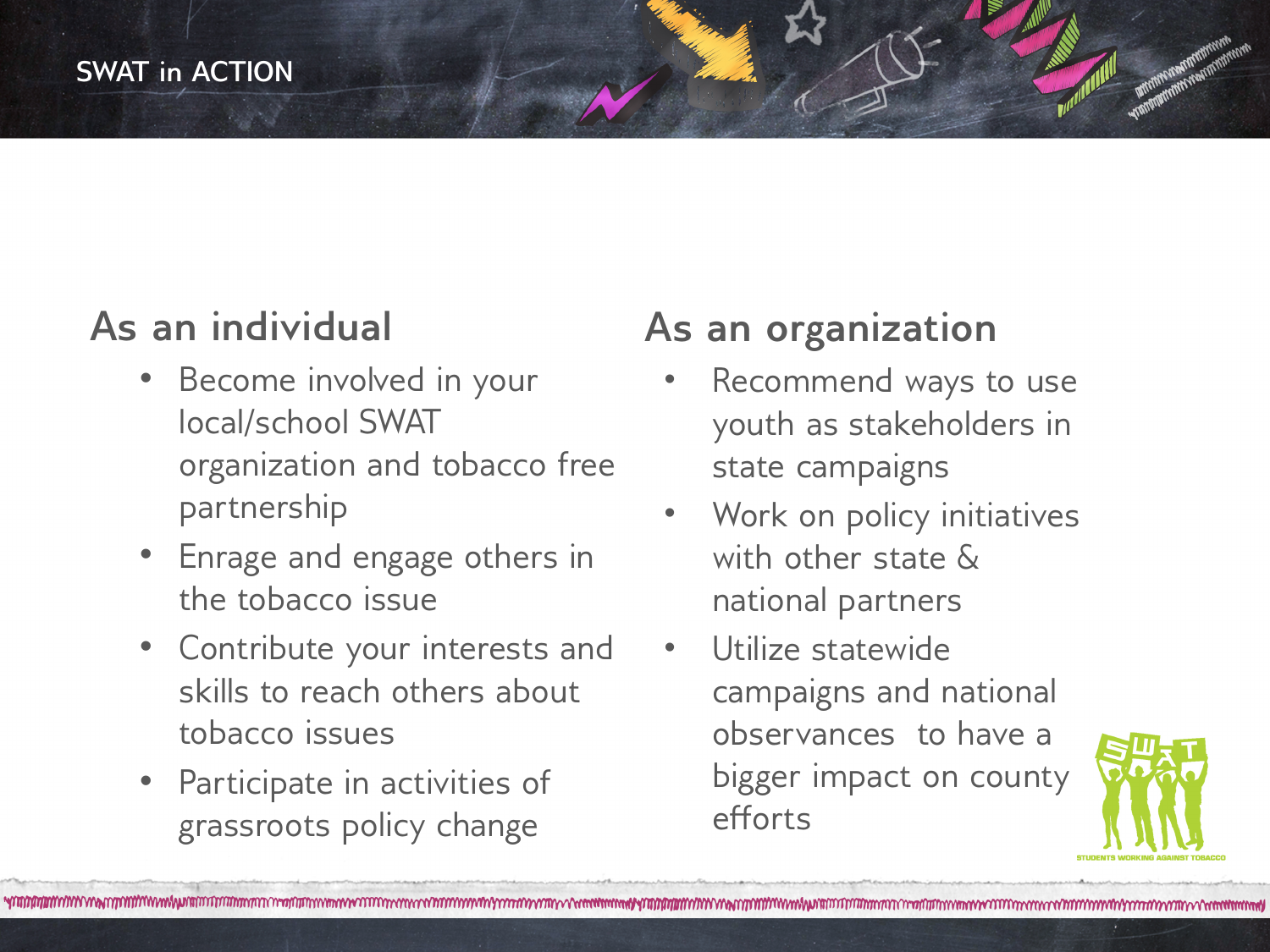

# SWAT in ACTION
 As an individual
Become involved in your local/school SWAT organization and tobacco free partnership
Enrage and engage others in the tobacco issue
Contribute your interests and skills to reach others about tobacco issues
Participate in activities of grassroots policy change
  As an organization
Recommend ways to use youth as stakeholders in state campaigns
Work on policy initiatives with other state & national partners
Utilize statewide campaigns and national observances  to have a bigger impact on county efforts